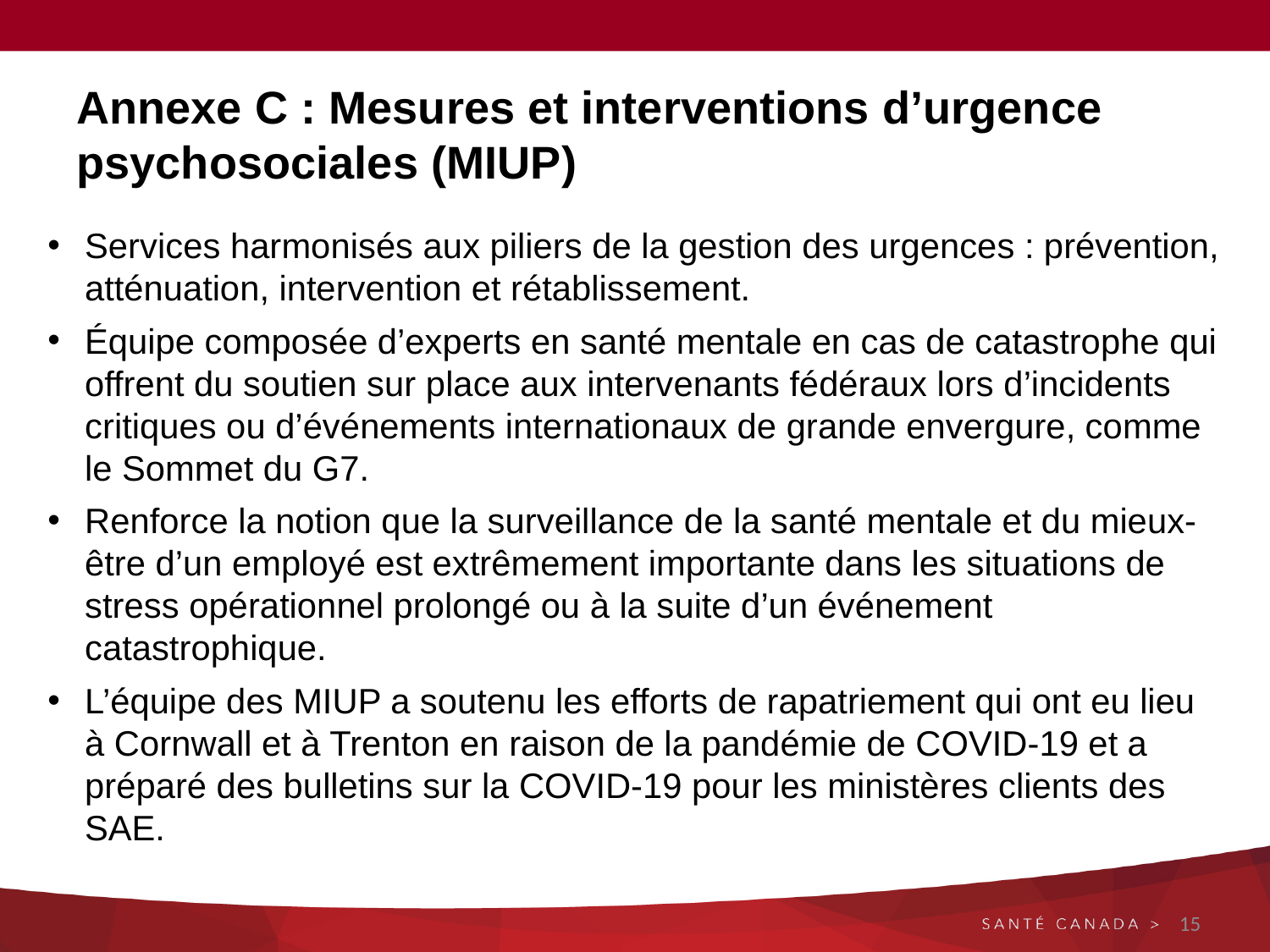

# Annexe C : Mesures et interventions d’urgence psychosociales (MIUP)
Services harmonisés aux piliers de la gestion des urgences : prévention, atténuation, intervention et rétablissement.
Équipe composée d’experts en santé mentale en cas de catastrophe qui offrent du soutien sur place aux intervenants fédéraux lors d’incidents critiques ou d’événements internationaux de grande envergure, comme le Sommet du G7.
Renforce la notion que la surveillance de la santé mentale et du mieux-être d’un employé est extrêmement importante dans les situations de stress opérationnel prolongé ou à la suite d’un événement catastrophique.
L’équipe des MIUP a soutenu les efforts de rapatriement qui ont eu lieu à Cornwall et à Trenton en raison de la pandémie de COVID-19 et a préparé des bulletins sur la COVID-19 pour les ministères clients des SAE.
15